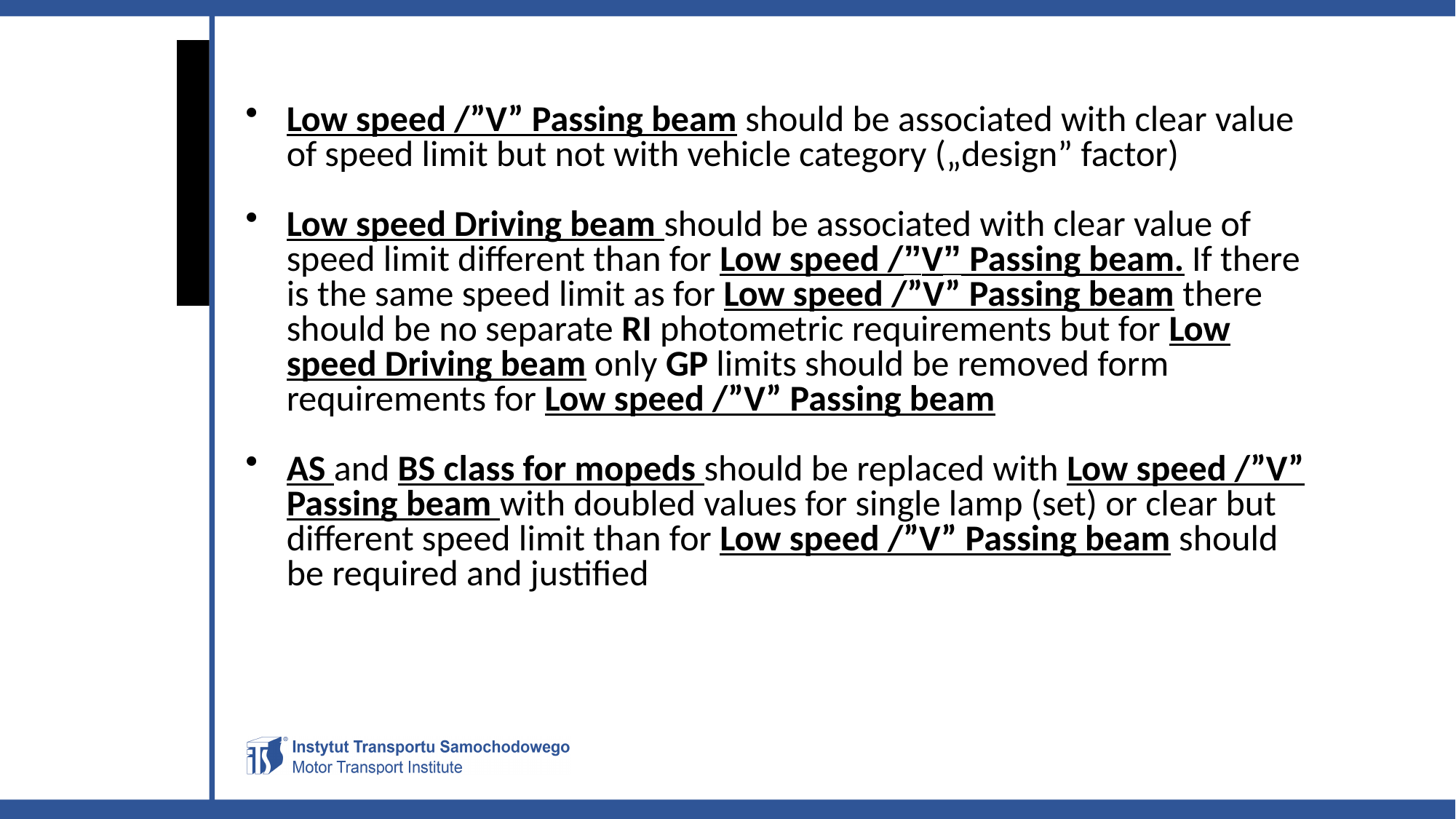

Low speed /”V” Passing beam should be associated with clear value of speed limit but not with vehicle category („design” factor)

Low speed Driving beam should be associated with clear value of speed limit different than for Low speed /”V” Passing beam. If there is the same speed limit as for Low speed /”V” Passing beam there should be no separate RI photometric requirements but for Low speed Driving beam only GP limits should be removed form requirements for Low speed /”V” Passing beam

AS and BS class for mopeds should be replaced with Low speed /”V” Passing beam with doubled values for single lamp (set) or clear but different speed limit than for Low speed /”V” Passing beam should be required and justified